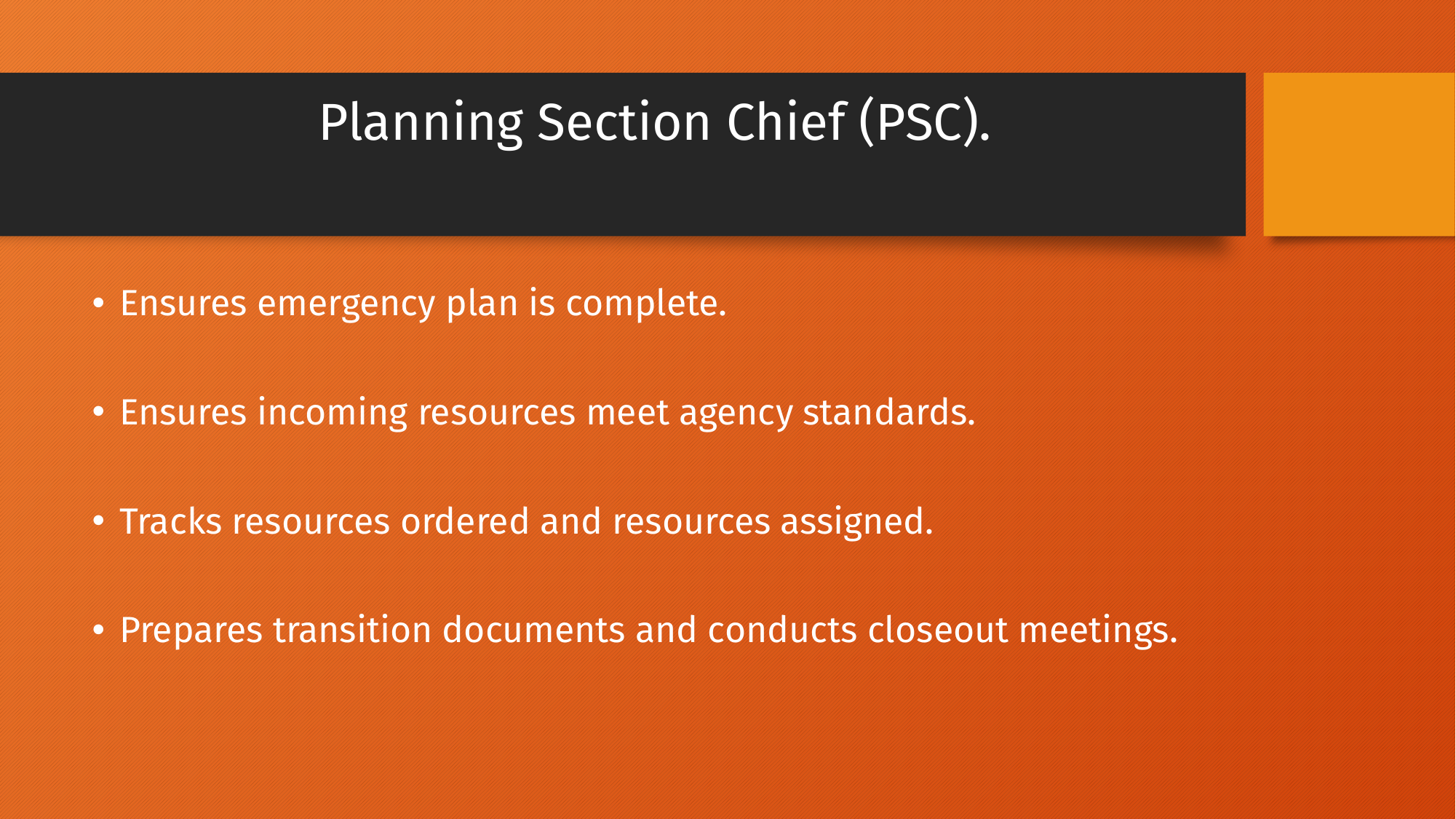

# Planning Section Chief (PSC).
Ensures emergency plan is complete.

Ensures incoming resources meet agency standards.

Tracks resources ordered and resources assigned.

Prepares transition documents and conducts closeout meetings.